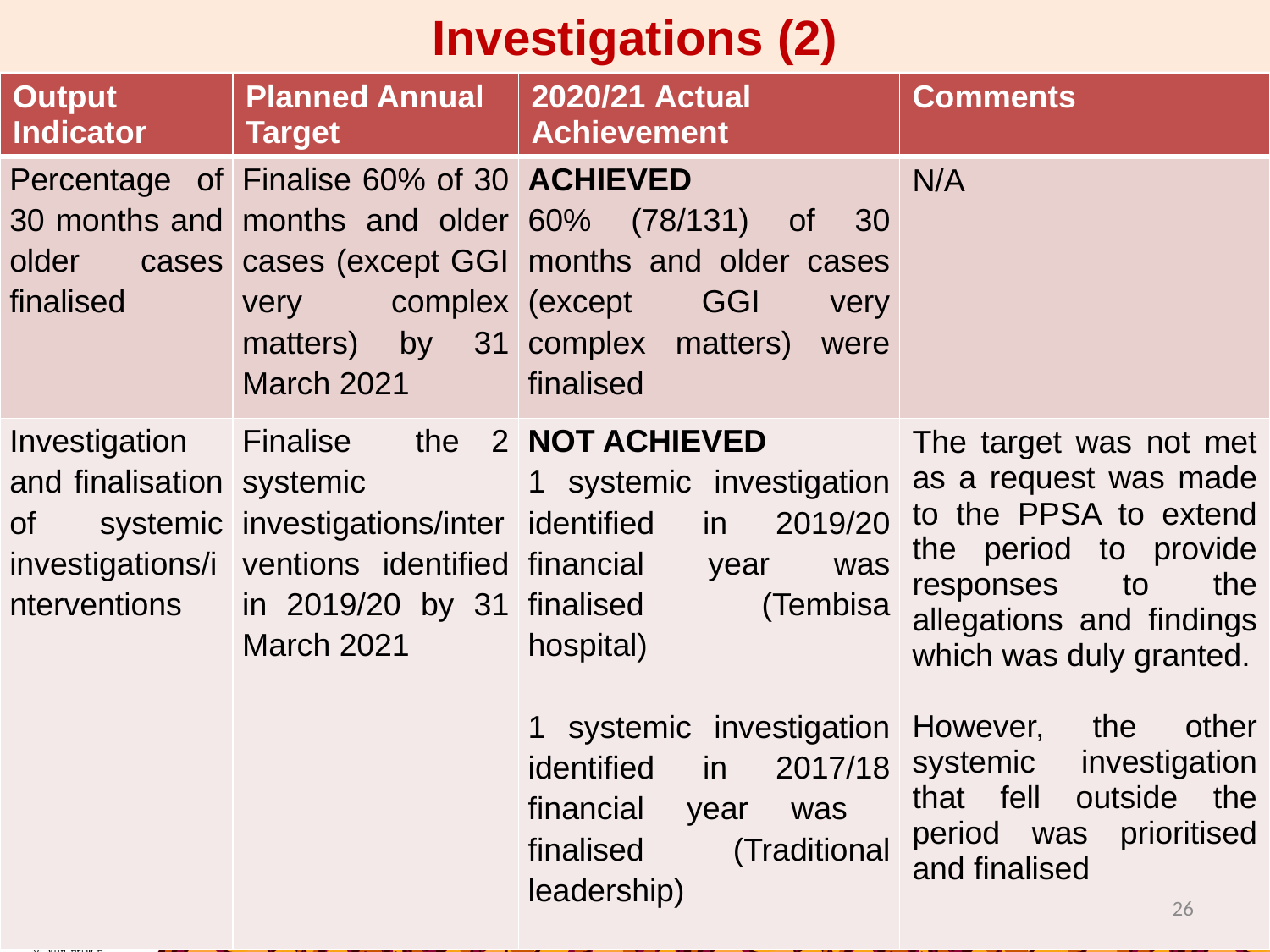

Investigations (2)
| Output Indicator | Planned Annual Target | 2020/21 Actual Achievement | Comments |
| --- | --- | --- | --- |
| Percentage of 30 months and older cases finalised | Finalise 60% of 30 months and older cases (except GGI very complex matters) by 31 March 2021 | ACHIEVED 60% (78/131) of 30 months and older cases (except GGI very complex matters) were finalised | N/A |
| Investigation and finalisation of systemic investigations/interventions | Finalise the 2 systemic investigations/interventions identified in 2019/20 by 31 March 2021 | NOT ACHIEVED 1 systemic investigation identified in 2019/20 financial year was finalised (Tembisa hospital) 1 systemic investigation identified in 2017/18 financial year was finalised (Traditional leadership) | The target was not met as a request was made to the PPSA to extend the period to provide responses to the allegations and findings which was duly granted. However, the other systemic investigation that fell outside the period was prioritised and finalised |
26